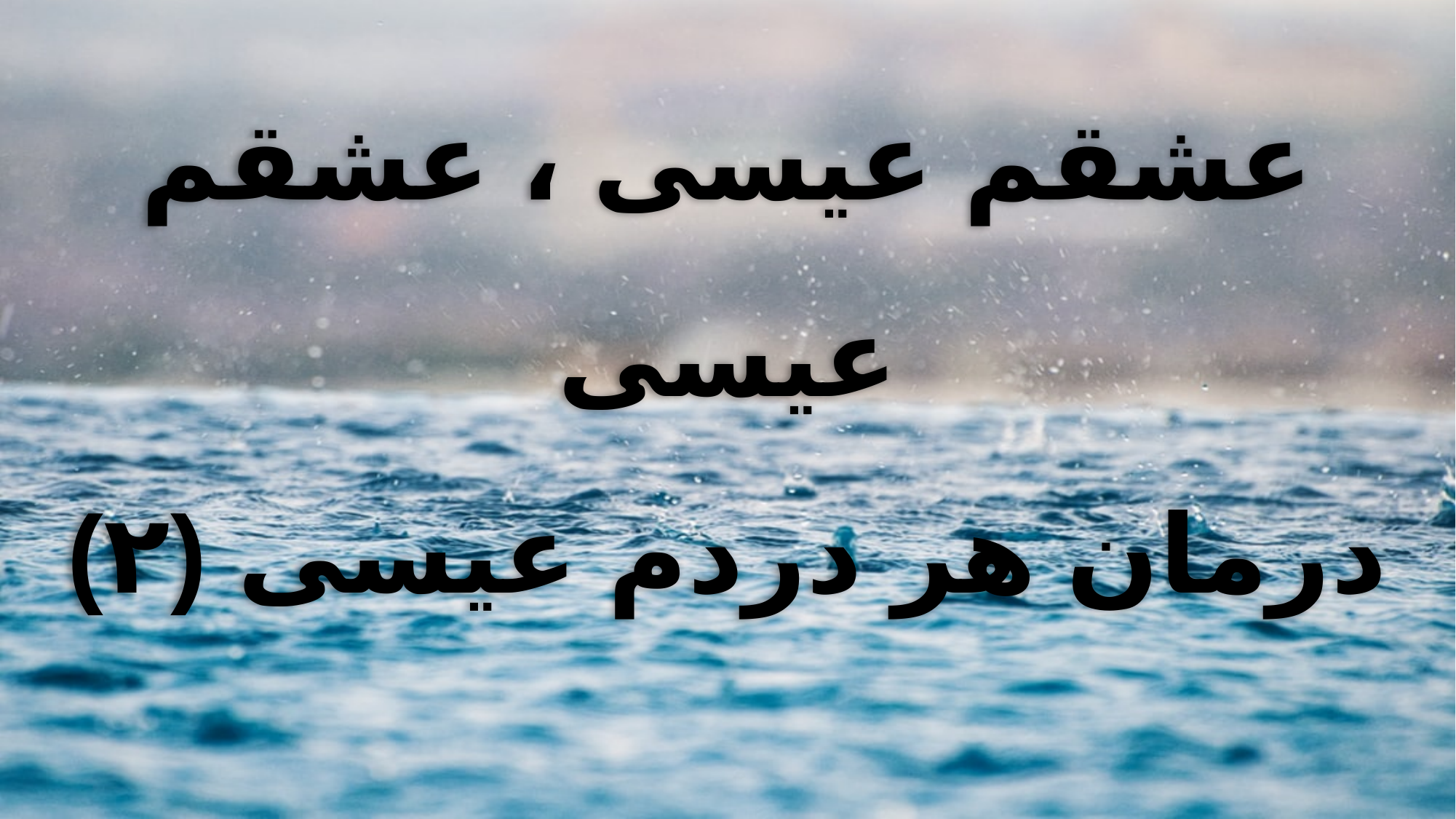

عشقم عیسی ، عشقم عیسی
درمان هر دردم عیسی (۲)